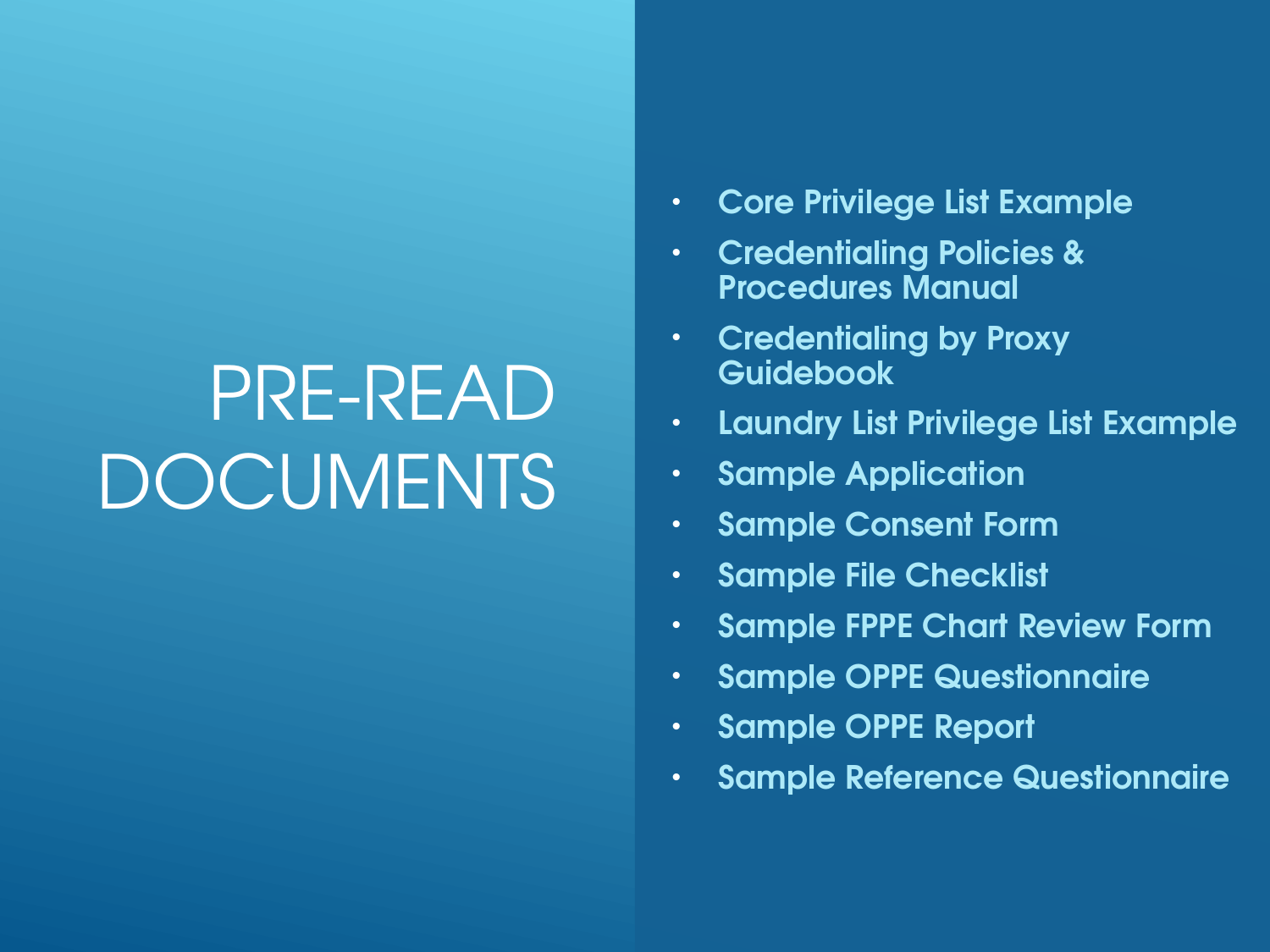

# Pre-Read documents
Core Privilege List Example
Credentialing Policies & Procedures Manual
Credentialing by Proxy Guidebook
Laundry List Privilege List Example
Sample Application
Sample Consent Form
Sample File Checklist
Sample FPPE Chart Review Form
Sample OPPE Questionnaire
Sample OPPE Report
Sample Reference Questionnaire